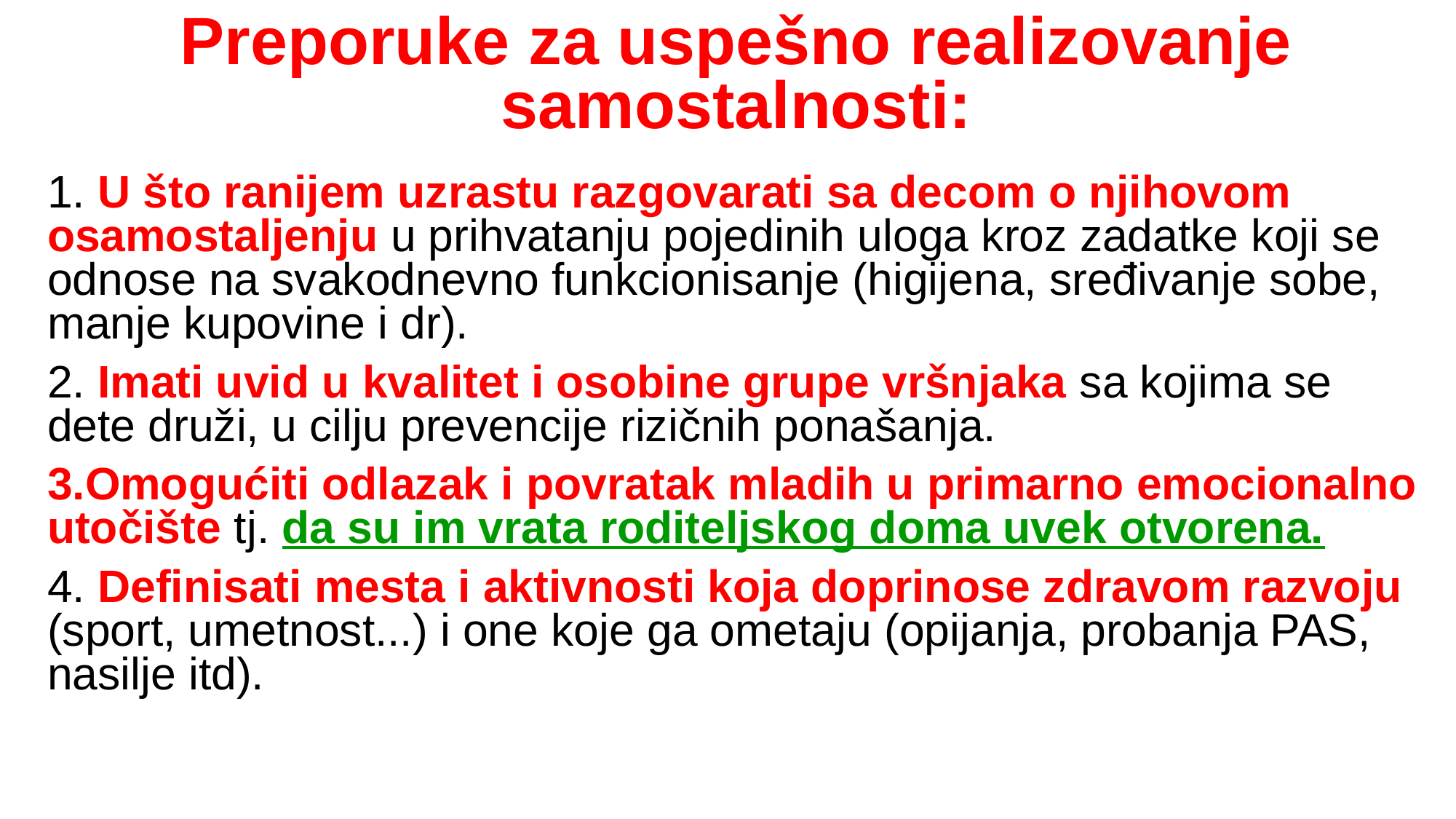

Preporuke za uspešno realizovanje samostalnosti:

1. U što ranijem uzrastu razgovarati sa decom o njihovom osamostaljenju u prihvatanju pojedinih uloga kroz zadatke koji se odnose na svakodnevno funkcionisanje (higijena, sređivanje sobe, manje kupovine i dr).
2. Imati uvid u kvalitet i osobine grupe vršnjaka sa kojima se dete druži, u cilju prevencije rizičnih ponašanja.
3.Omogućiti odlazak i povratak mladih u primarno emocionalno utočište tj. da su im vrata roditeljskog doma uvek otvorena.
4. Definisati mesta i aktivnosti koja doprinose zdravom razvoju (sport, umetnost...) i one koje ga ometaju (opijanja, probanja PAS, nasilje itd).